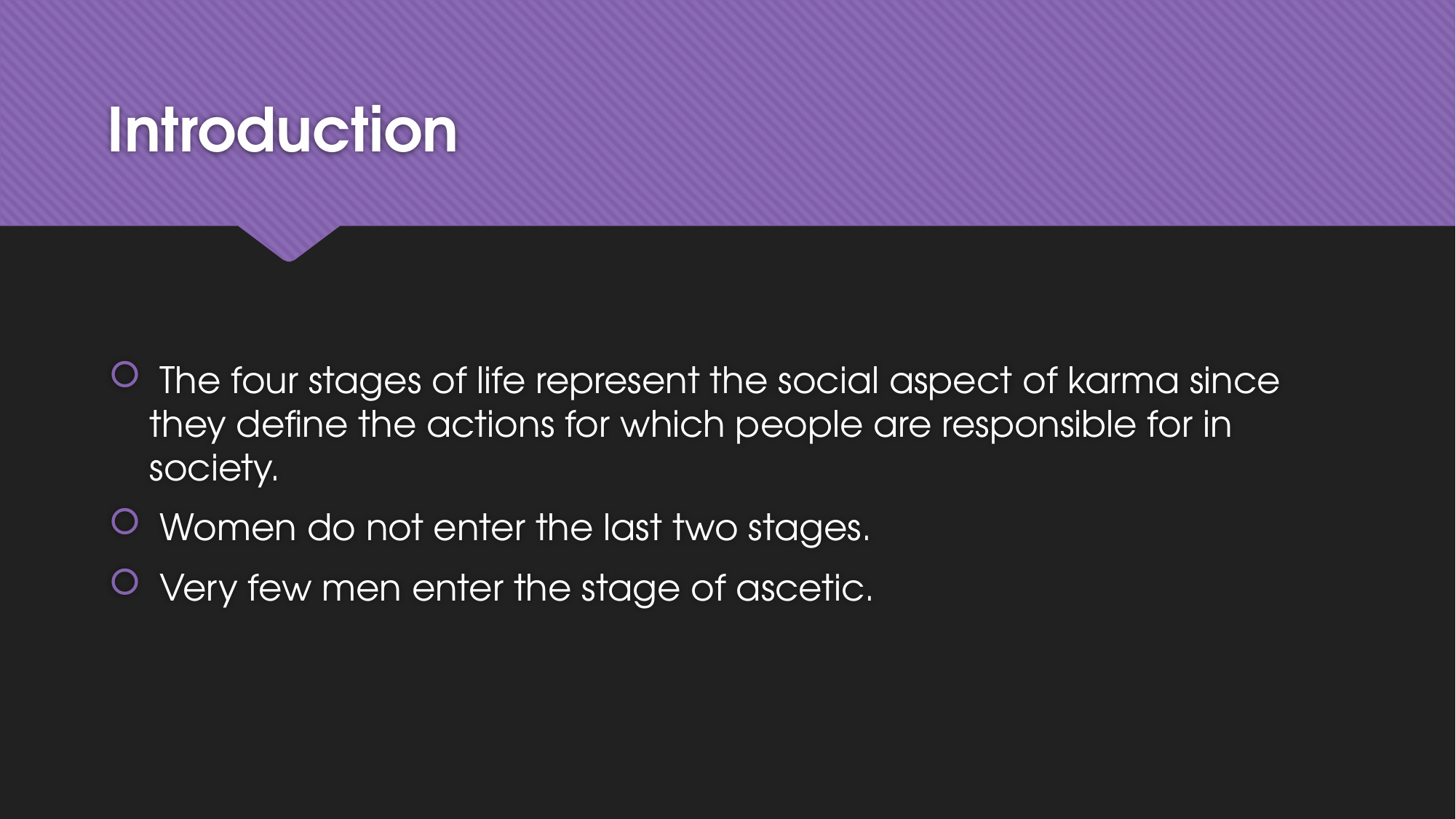

# Introduction
 The four stages of life represent the social aspect of karma since they define the actions for which people are responsible for in society.
 Women do not enter the last two stages.
 Very few men enter the stage of ascetic.